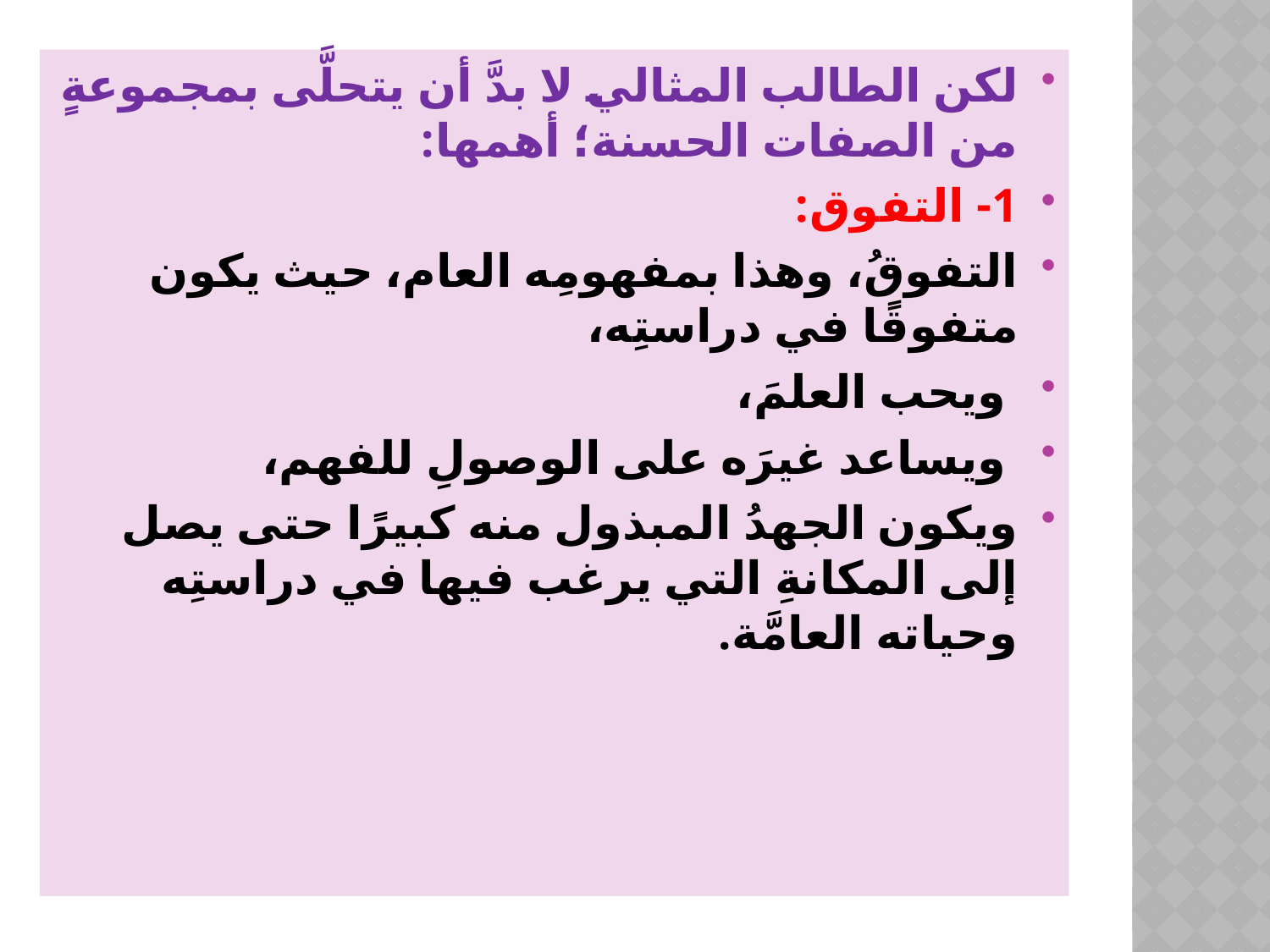

لكن الطالب المثالي لا بدَّ أن يتحلَّى بمجموعةٍ من الصفات الحسنة؛ أهمها:
1- التفوق:
التفوقُ، وهذا بمفهومِه العام، حيث يكون متفوقًا في دراستِه،
 ويحب العلمَ،
 ويساعد غيرَه على الوصولِ للفهم،
ويكون الجهدُ المبذول منه كبيرًا حتى يصل إلى المكانةِ التي يرغب فيها في دراستِه وحياته العامَّة.